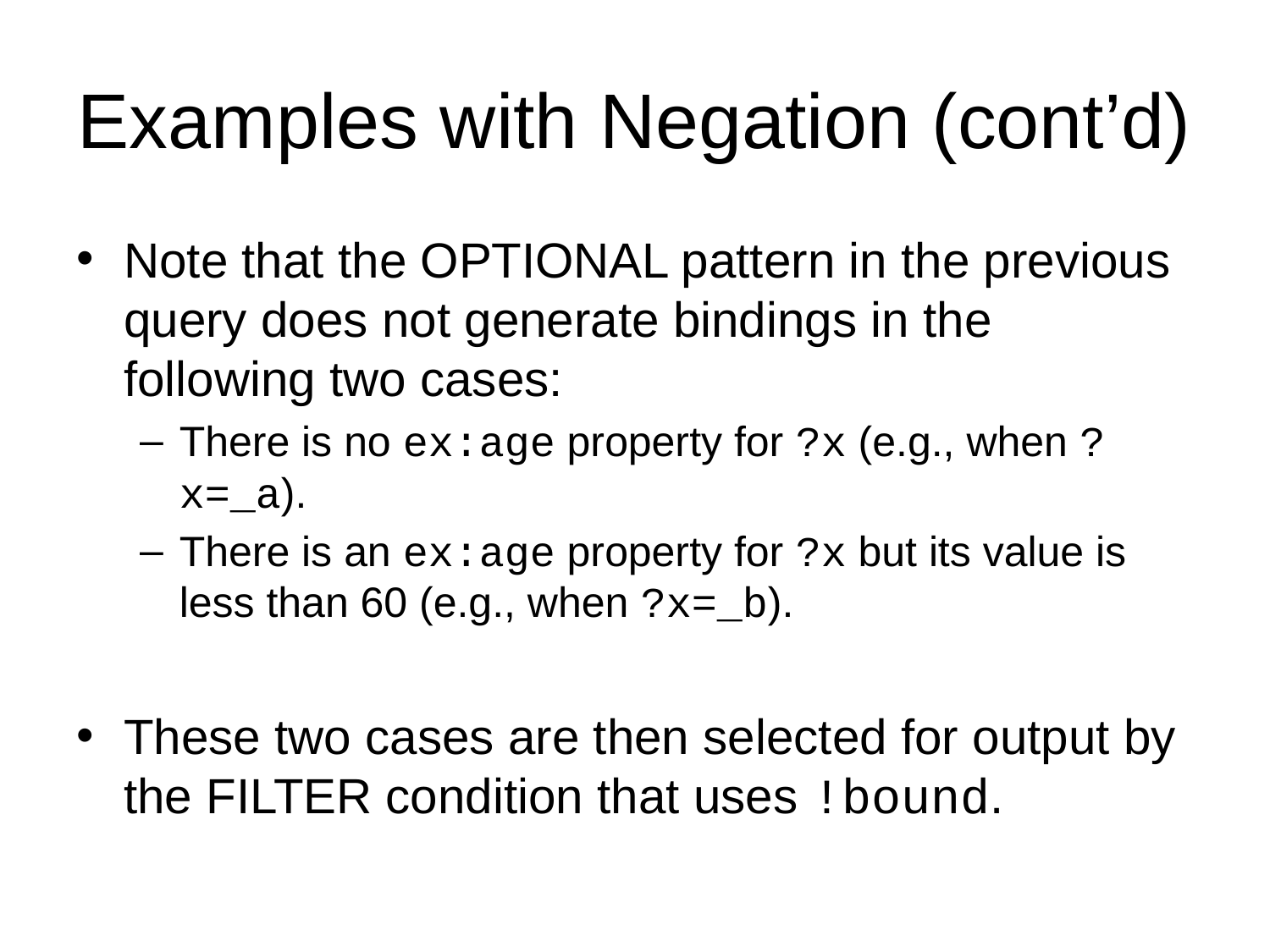

# Examples with Negation (cont’d)
Note that the OPTIONAL pattern in the previous query does not generate bindings in the following two cases:
There is no ex:age property for ?x (e.g., when ?x=_a).
There is an ex:age property for ?x but its value is less than 60 (e.g., when ?x=_b).

These two cases are then selected for output by the FILTER condition that uses !bound.